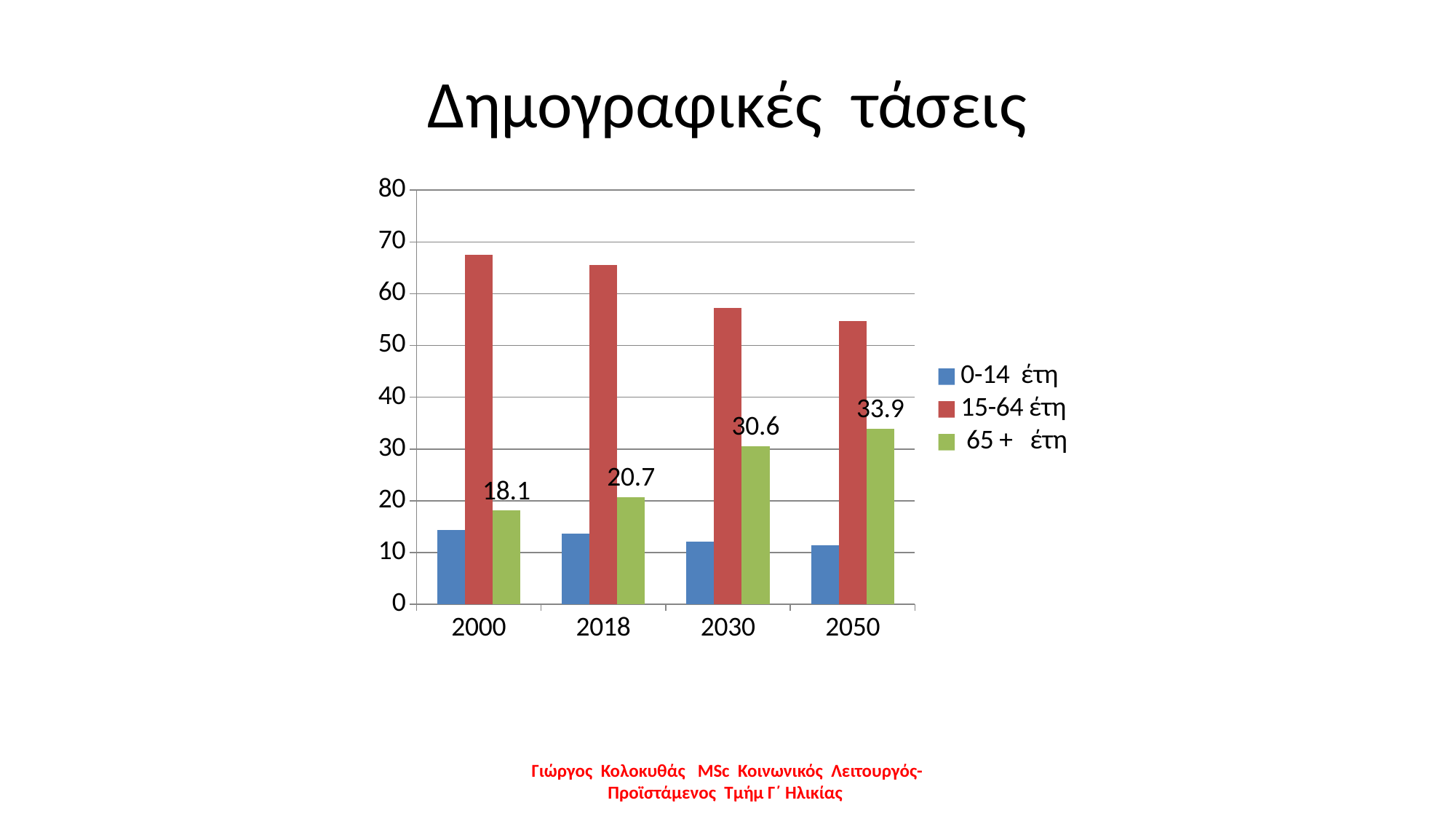

# Δημογραφικές  τάσεις

### Chart

| Category | 0-14  έτη   | 15-64 έτη |  65 +   έτη  |
|---|---|---|---|
| 2000 | 14.4 | 67.5 | 18.1 |
| 2018 | 13.7 | 65.6 | 20.7 |
| 2030 | 12.1 | 57.3 | 30.6 |
| 2050 | 11.4 | 54.7 | 33.9 |

Γιώργος  Κολοκυθάς   MSc  Κοινωνικός  Λειτουργός-Προϊστάμενος  Τμήμ Γ΄ Ηλικίας